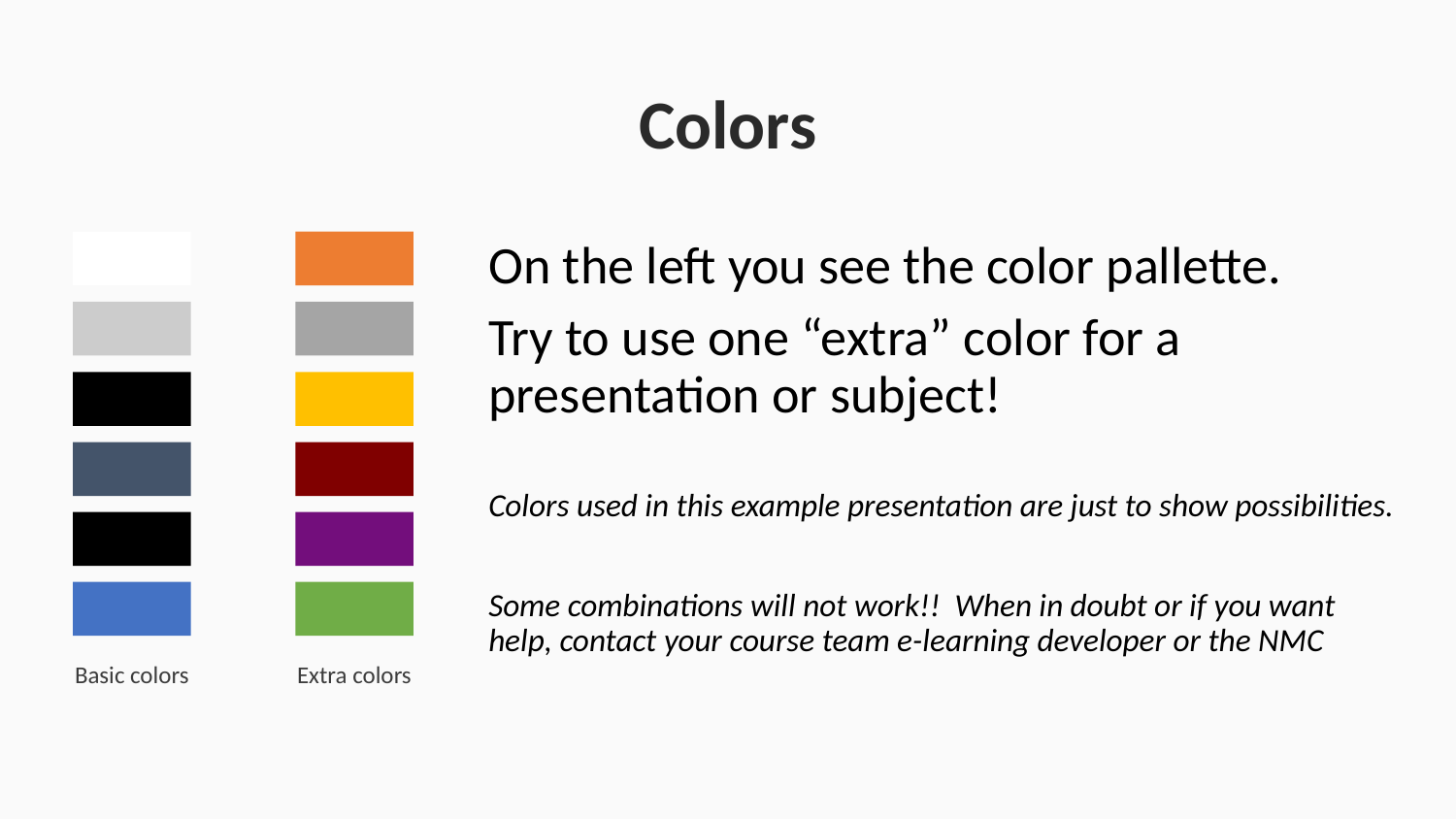

Colors

On the left you see the color pallette.
Try to use one “extra” color for a presentation or subject!

Colors used in this example presentation are just to show possibilities.

Some combinations will not work!!  When in doubt or if you want help, contact your course team e-learning developer or the NMC

Basic colors
Extra colors